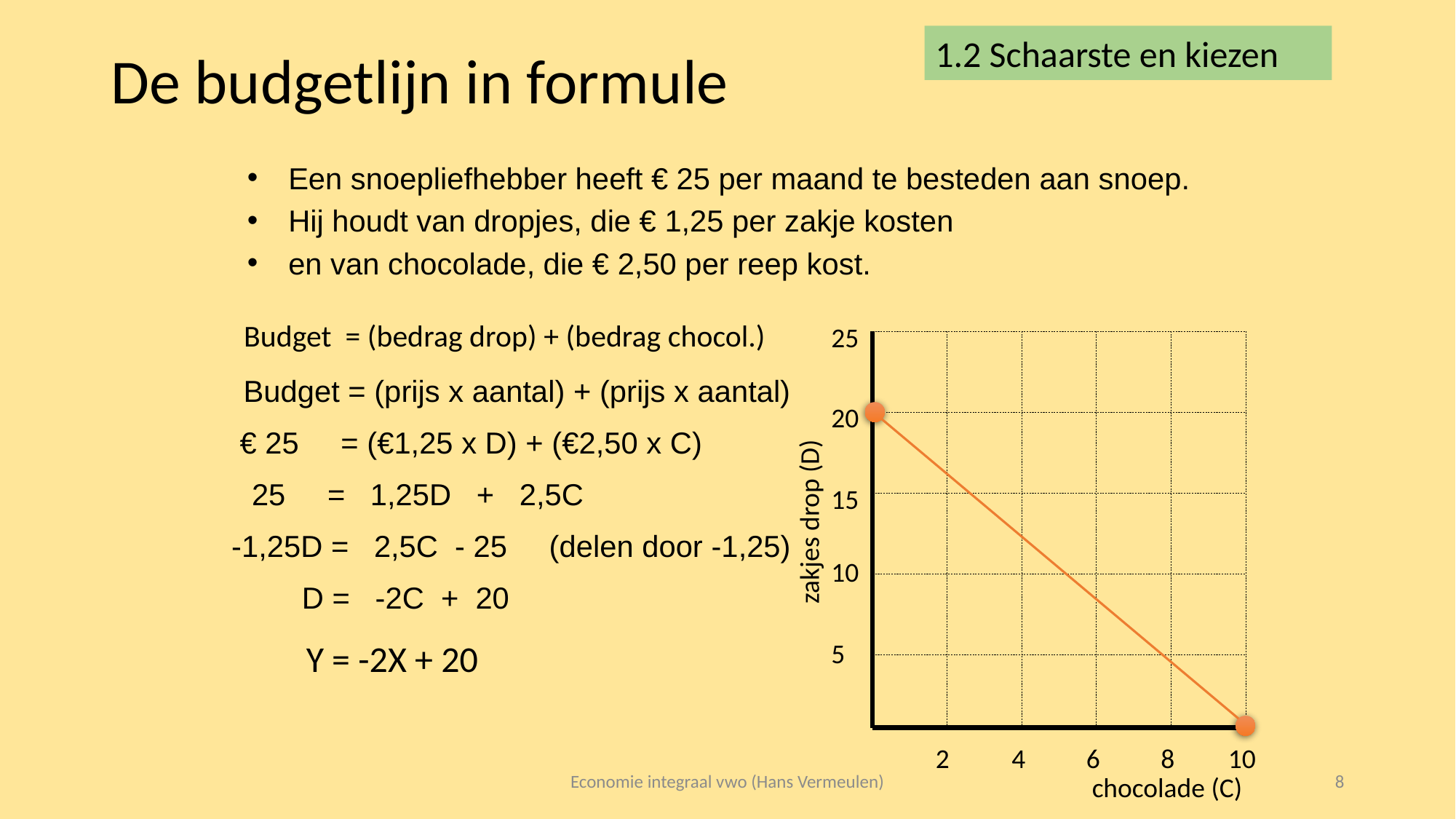

1.2 Schaarste en kiezen
# De budgetlijn in formule
Een snoepliefhebber heeft € 25 per maand te besteden aan snoep.
Hij houdt van dropjes, die € 1,25 per zakje kosten
en van chocolade, die € 2,50 per reep kost.
Budget  = (bedrag drop) + (bedrag chocol.)
25
20
15
10
5
2
4
6
8
10
zakjes drop (D)
chocolade (C)

Budget = (prijs x aantal) + (prijs x aantal)
 € 25     = (€1,25 x D) + (€2,50 x C)
 25     =   1,25D   +   2,5C
-1,25D =   2,5C  - 25     (delen door -1,25)
       D =   -2C  +  20
Y = -2X + 20

Economie integraal vwo (Hans Vermeulen)
8